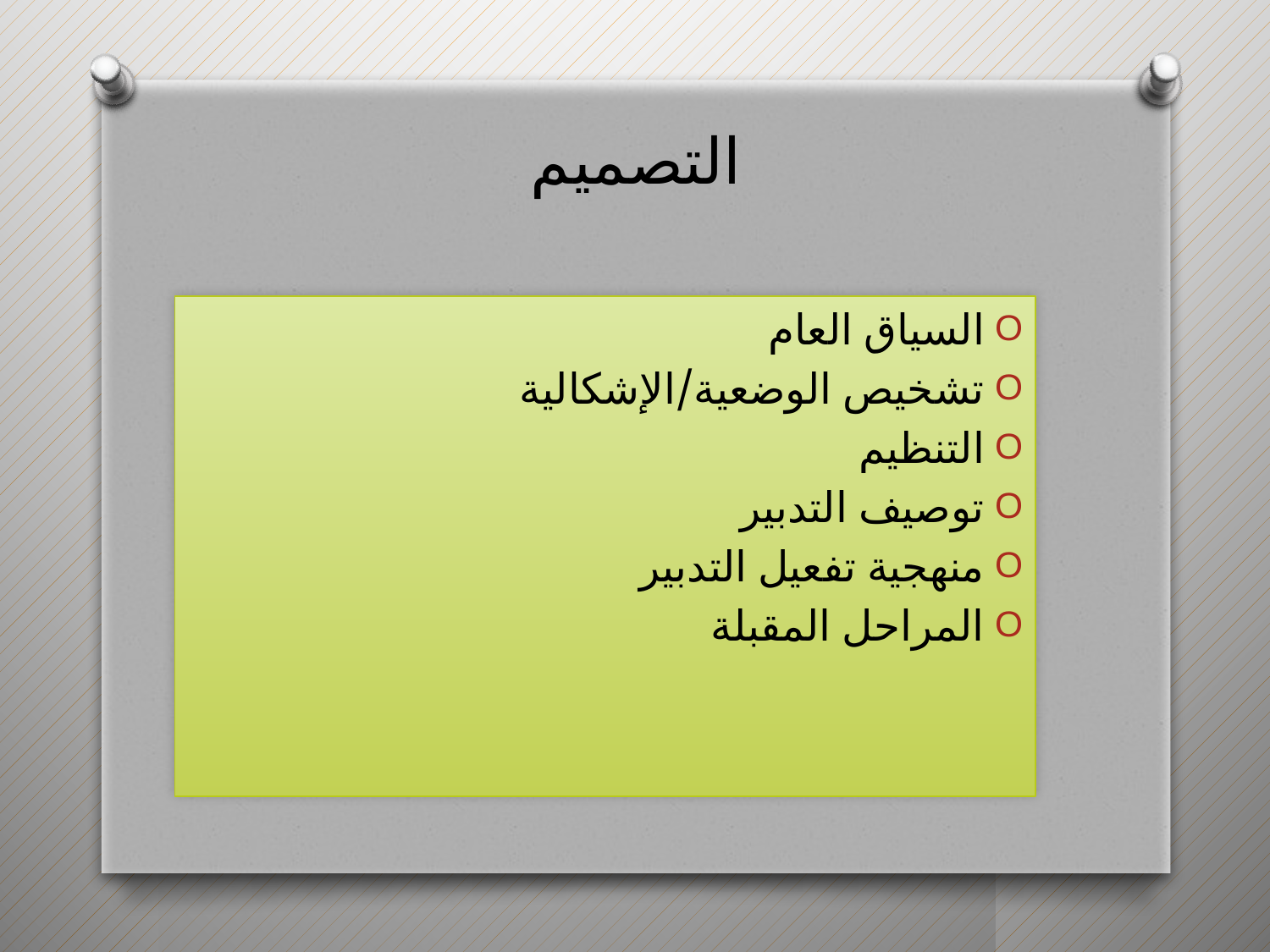

# التصميم
السياق العام
تشخيص الوضعية/الإشكالية
التنظيم
توصيف التدبير
منهجية تفعيل التدبير
المراحل المقبلة